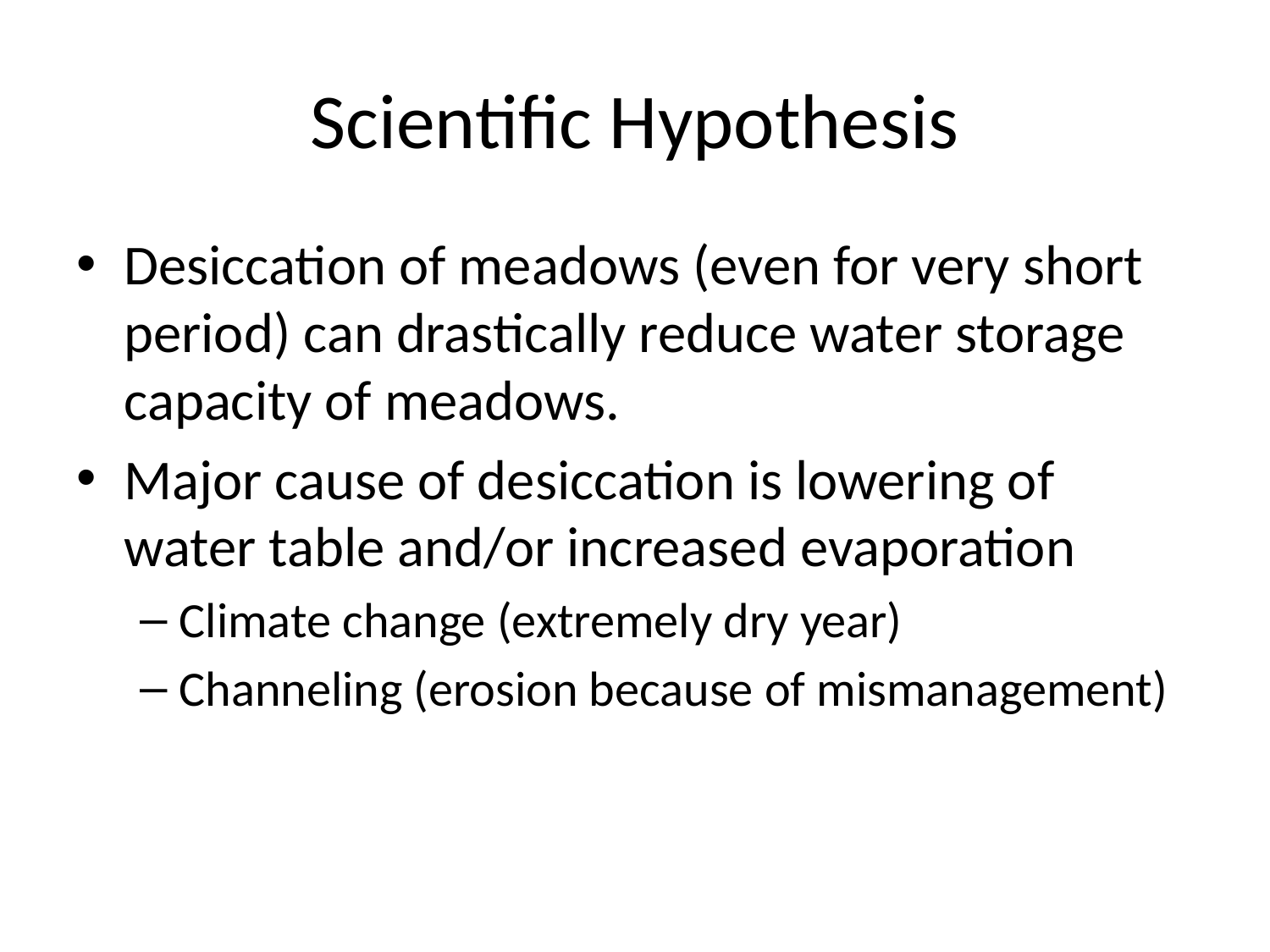

# Scientific Hypothesis
Desiccation of meadows (even for very short period) can drastically reduce water storage capacity of meadows.
Major cause of desiccation is lowering of water table and/or increased evaporation
Climate change (extremely dry year)
Channeling (erosion because of mismanagement)